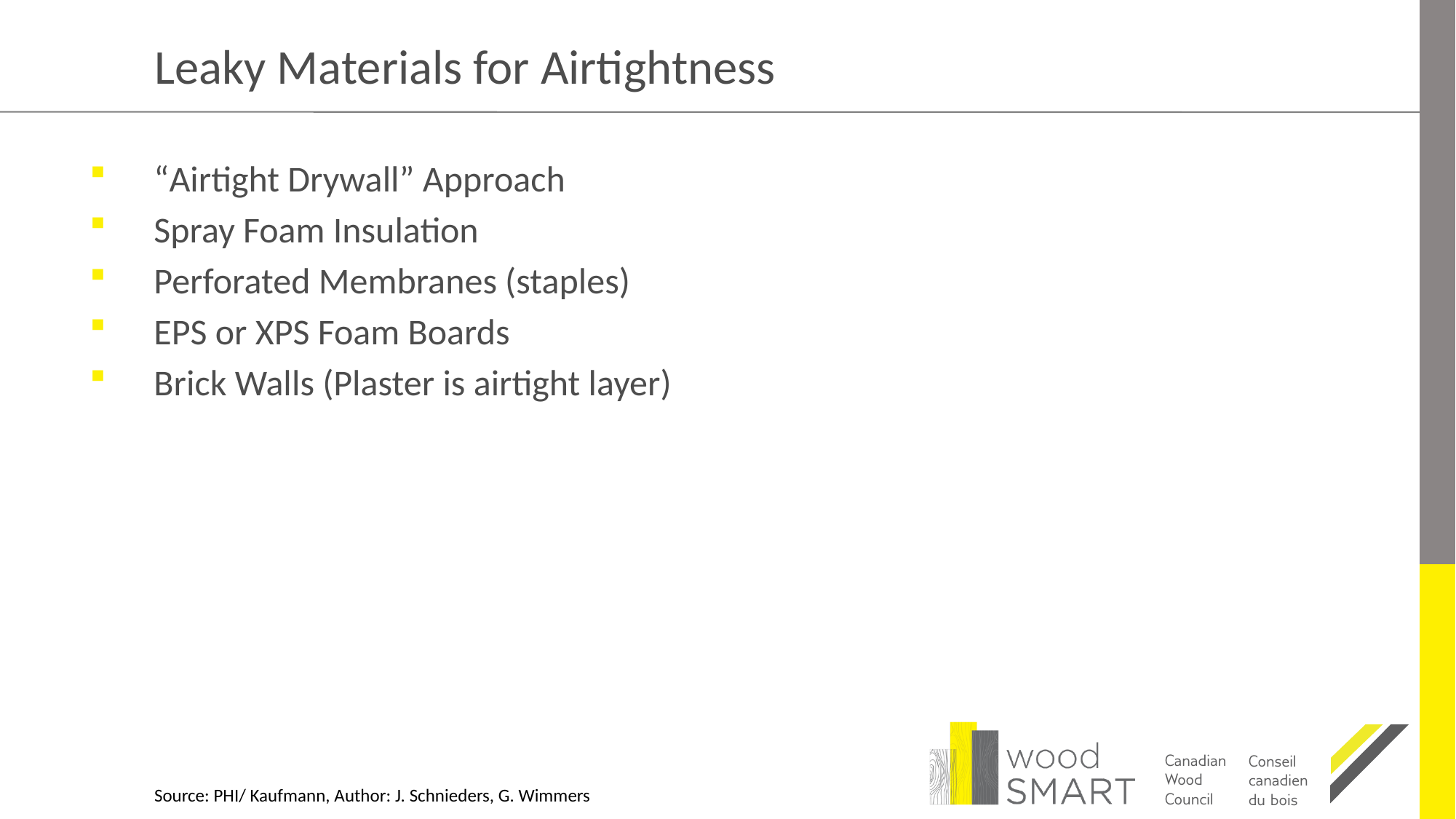

# Leaky Materials for Airtightness
“Airtight Drywall” Approach
Spray Foam Insulation
Perforated Membranes (staples)
EPS or XPS Foam Boards
Brick Walls (Plaster is airtight layer)
Source: PHI/ Kaufmann, Author: J. Schnieders, G. Wimmers